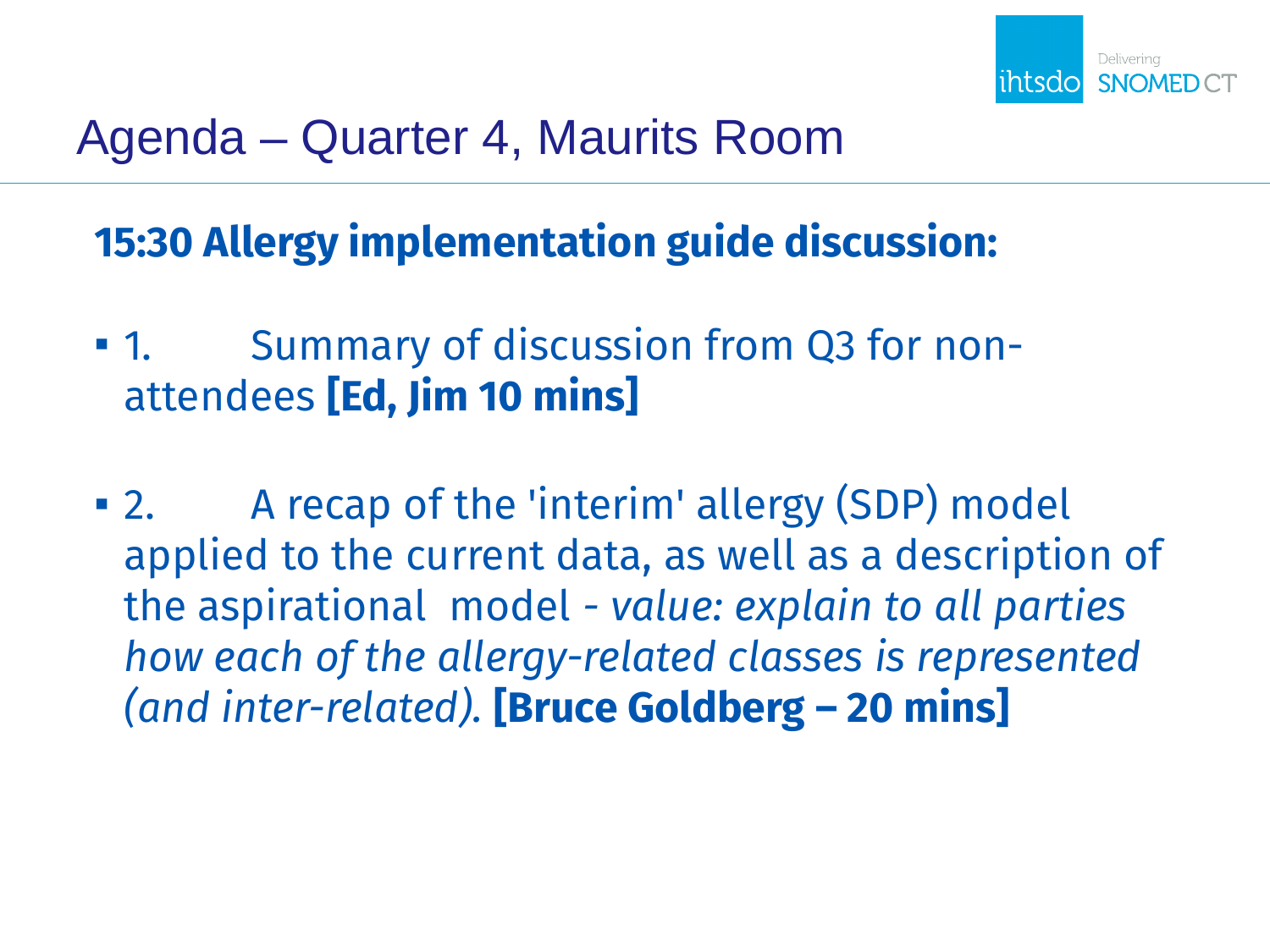

# Agenda – Quarter 4, Maurits Room
15:30 Allergy implementation guide discussion:

1. 	Summary of discussion from Q3 for non-attendees [Ed, Jim 10 mins]

2. 	A recap of the 'interim' allergy (SDP) model applied to the current data, as well as a description of the aspirational  model - value: explain to all parties how each of the allergy-related classes is represented (and inter-related). [Bruce Goldberg – 20 mins]